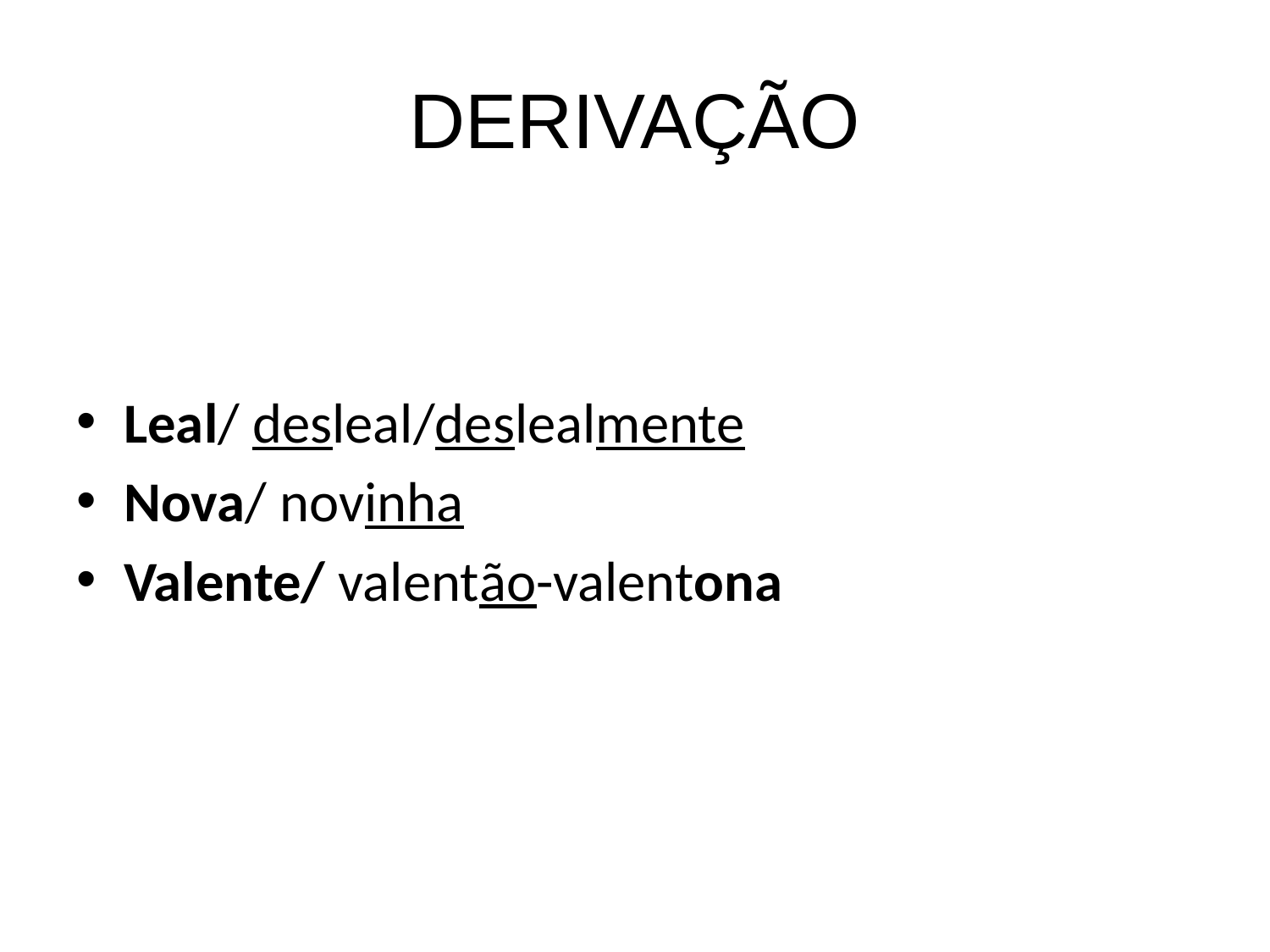

# DERIVAÇÃO

Leal/ desleal/deslealmente
Nova/ novinha
Valente/ valentão-valentona